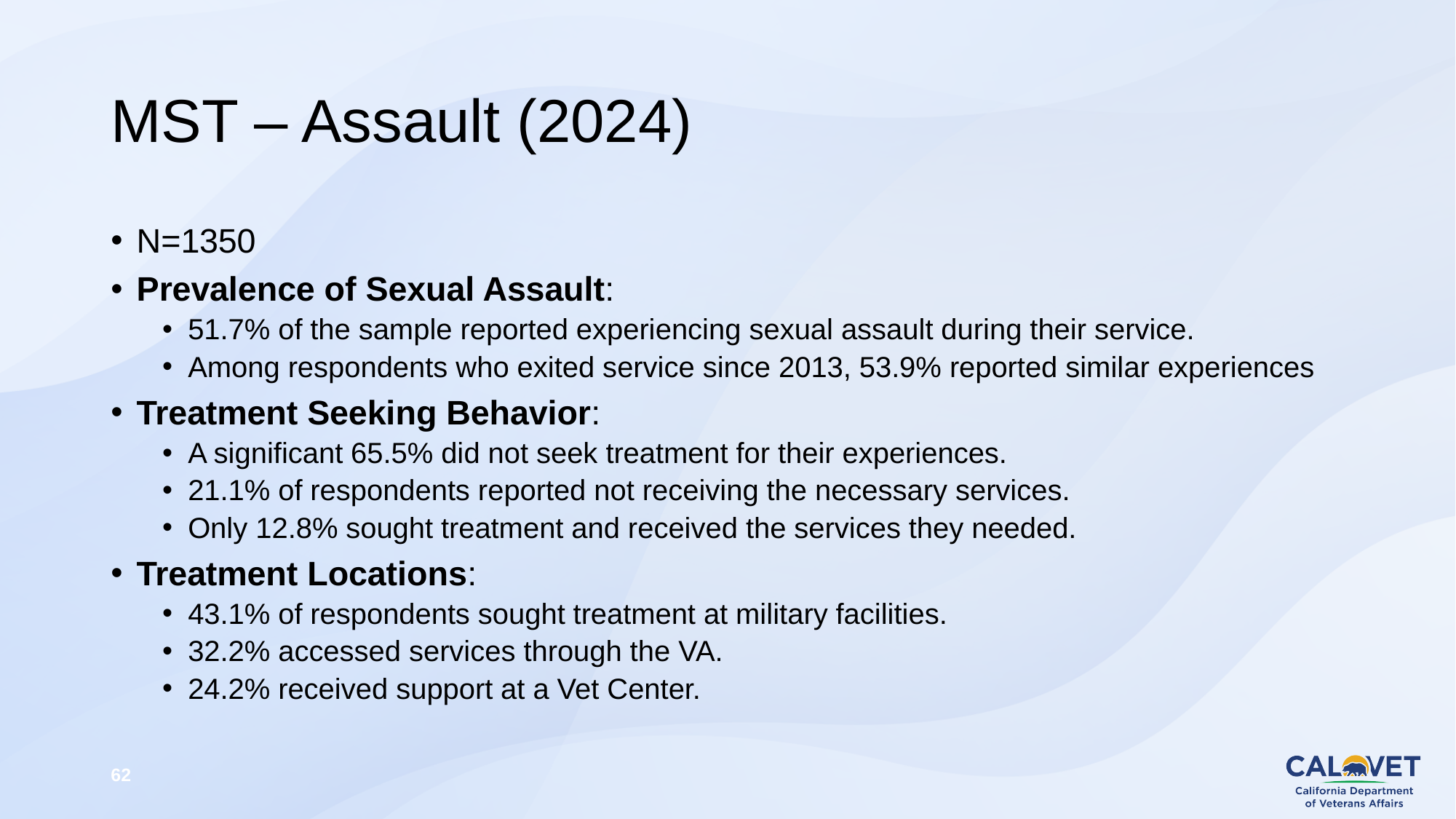

# MST – Assault (2024)
N=1350
Prevalence of Sexual Assault:
51.7% of the sample reported experiencing sexual assault during their service.
Among respondents who exited service since 2013, 53.9% reported similar experiences
Treatment Seeking Behavior:
A significant 65.5% did not seek treatment for their experiences.
21.1% of respondents reported not receiving the necessary services.
Only 12.8% sought treatment and received the services they needed.
Treatment Locations:
43.1% of respondents sought treatment at military facilities.
32.2% accessed services through the VA.
24.2% received support at a Vet Center.

62